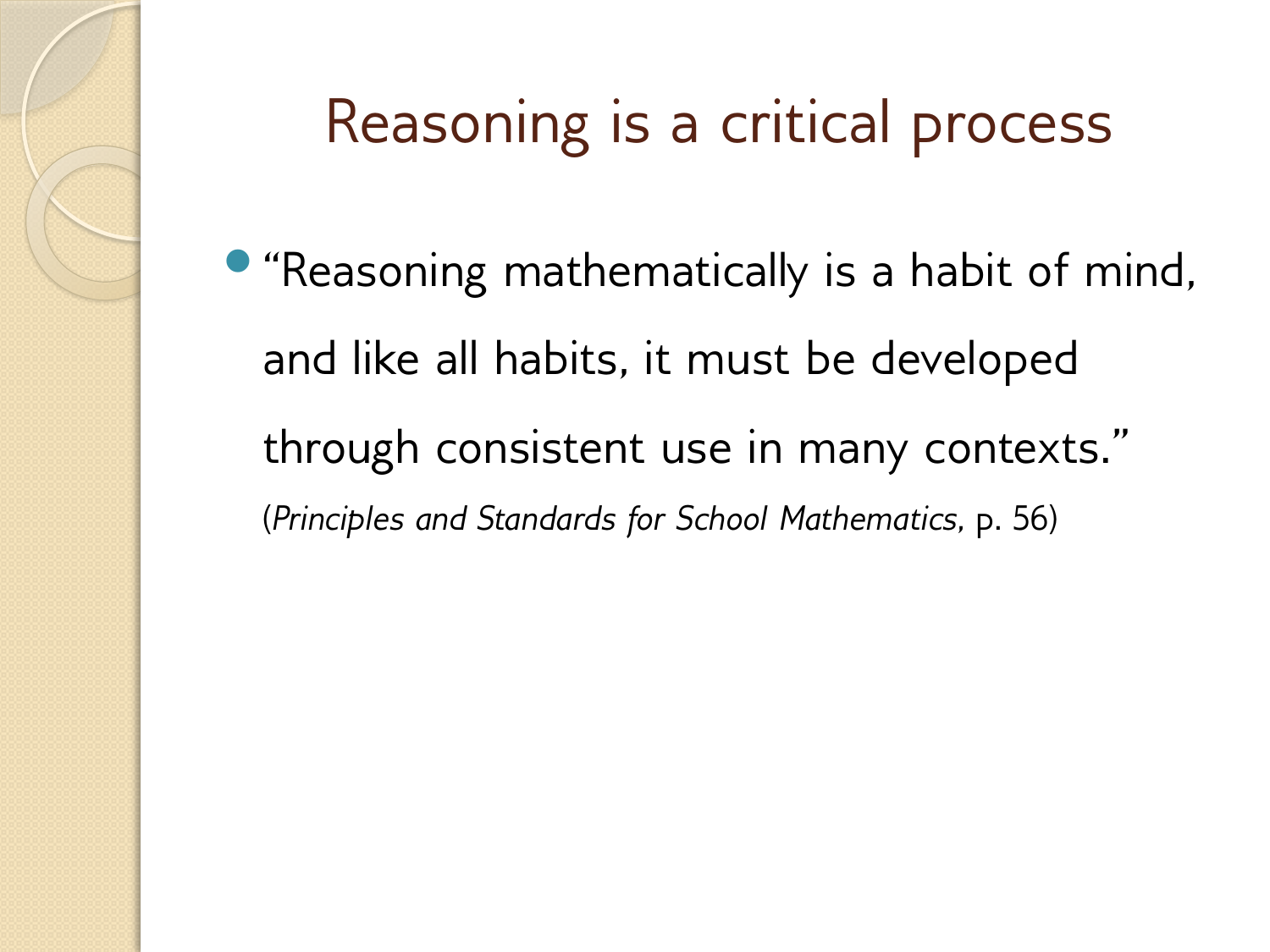

# Reasoning is a critical process
“Reasoning mathematically is a habit of mind, and like all habits, it must be developed through consistent use in many contexts.”
(Principles and Standards for School Mathematics, p. 56)